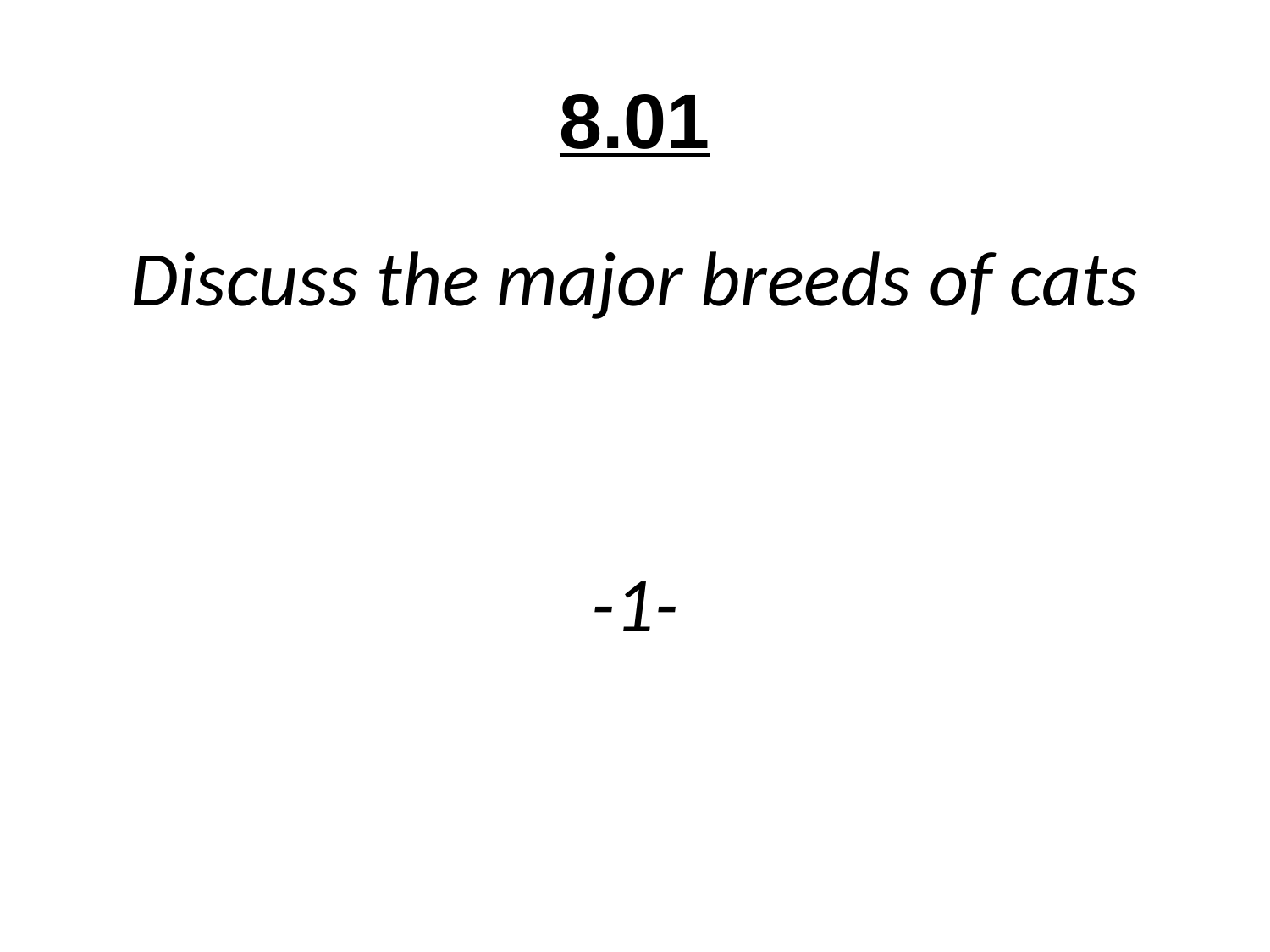

# 8.01
Discuss the major breeds of cats

-1-